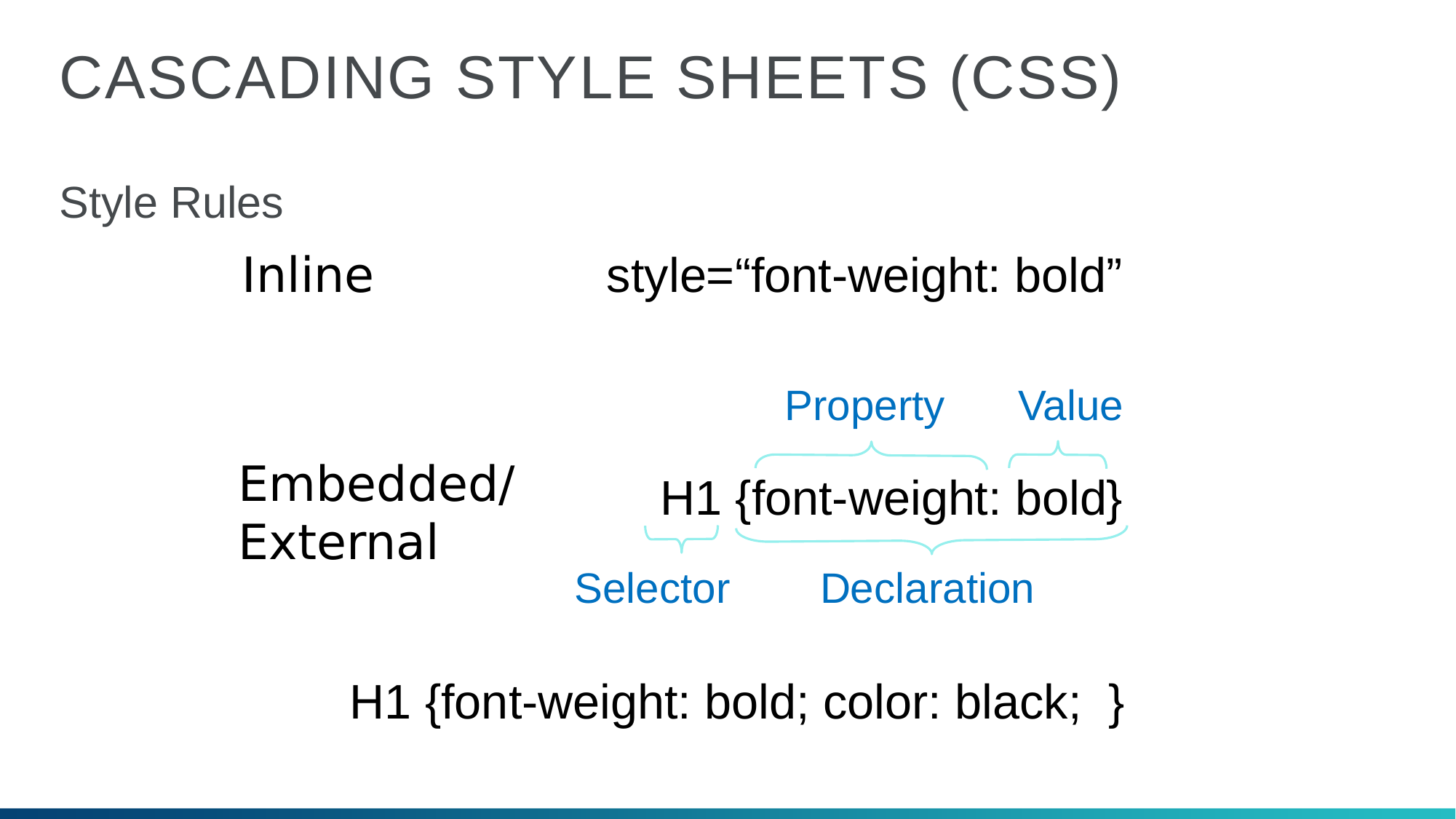

# Cascading Style Sheets (CSS)
Style Rules

Inline               style=“font-weight: bold”

Property
Value

Embedded/
External
H1 {font-weight: bold}

Selector

Declaration
H1 {font-weight: bold; color: black;  }